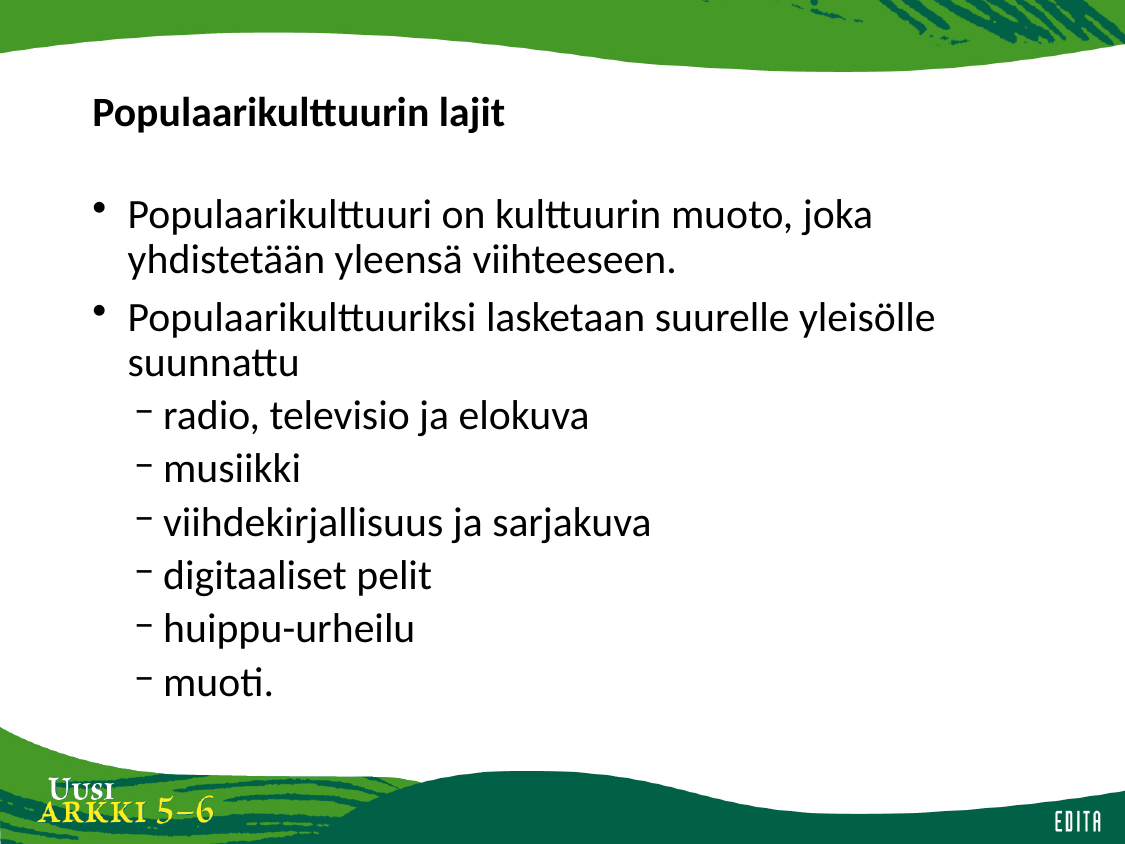

# Populaarikulttuurin lajit
Populaarikulttuuri on kulttuurin muoto, joka yhdistetään yleensä viihteeseen.
Populaarikulttuuriksi lasketaan suurelle yleisölle suunnattu
radio, televisio ja elokuva
musiikki
viihdekirjallisuus ja sarjakuva
digitaaliset pelit
huippu-urheilu
muoti.